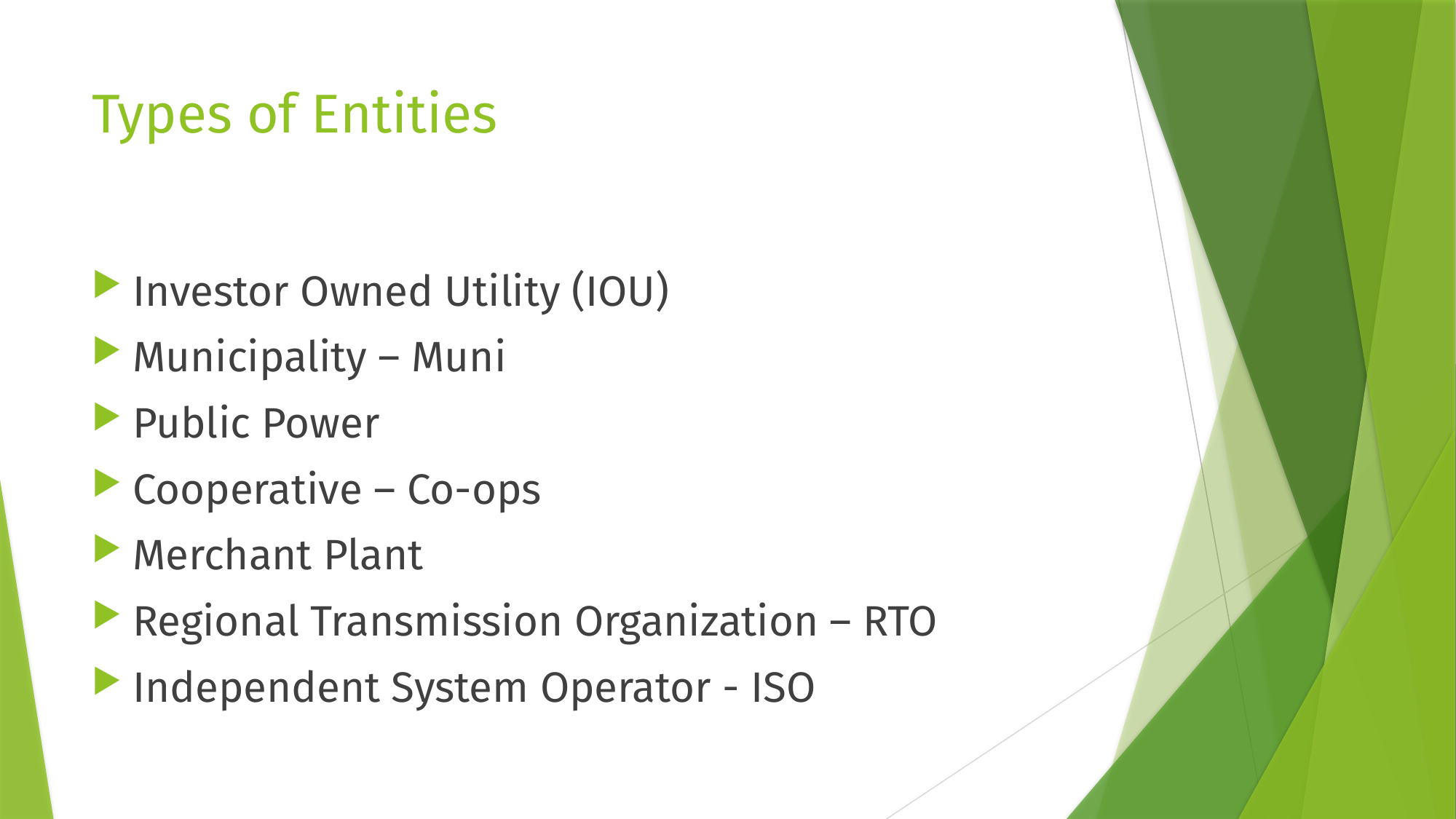

# Types of Entities
Investor Owned Utility (IOU)
Municipality – Muni
Public Power
Cooperative – Co-ops
Merchant Plant
Regional Transmission Organization – RTO
Independent System Operator - ISO